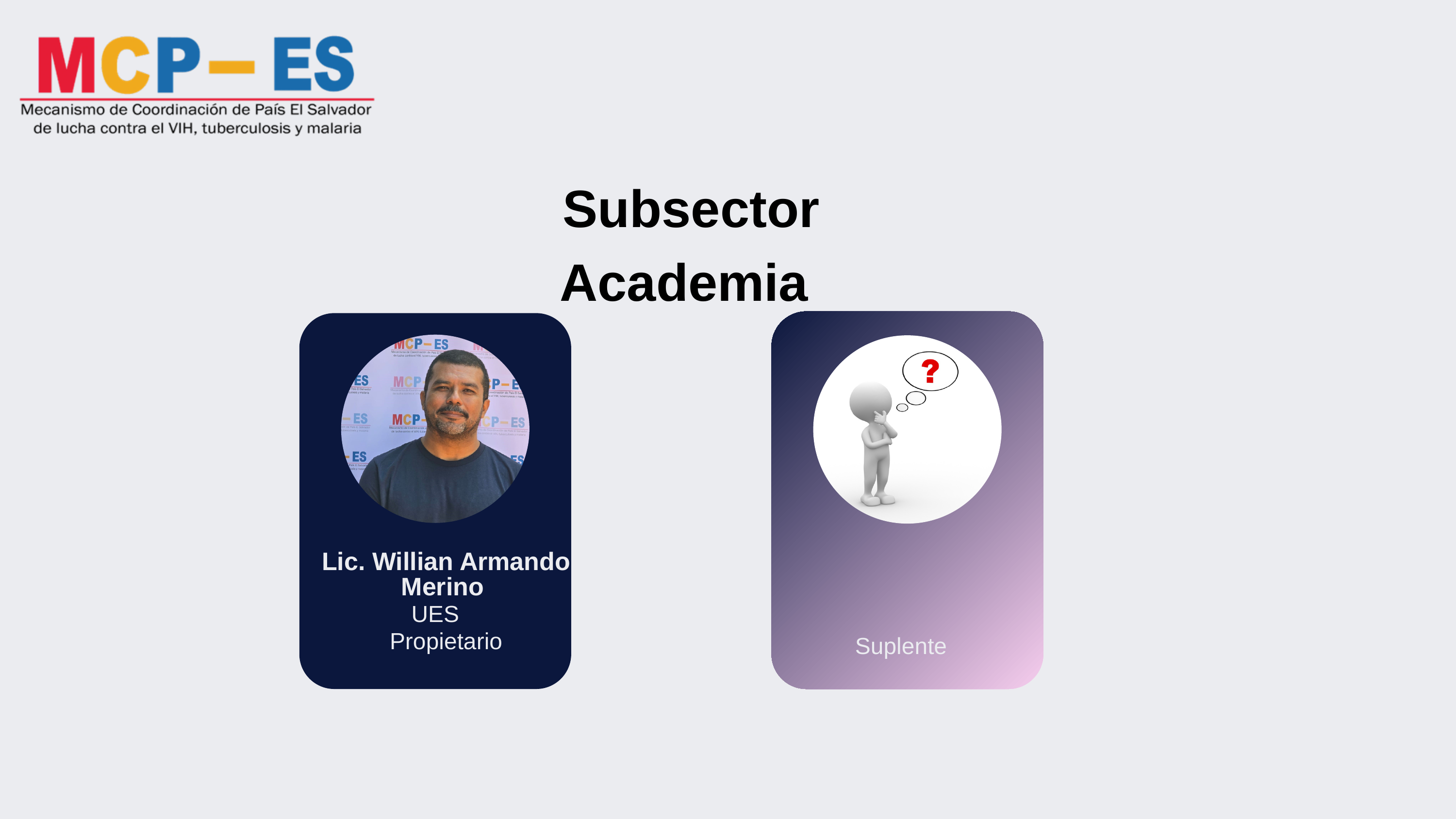

Subsector
Academia

Lic. Willian Armando Merino

Lic. Jonathan Josué Meléndez
Shawn García

UES
Unidad de Salud de Concepción

Propietario
Suplente
Suplente
Suplente